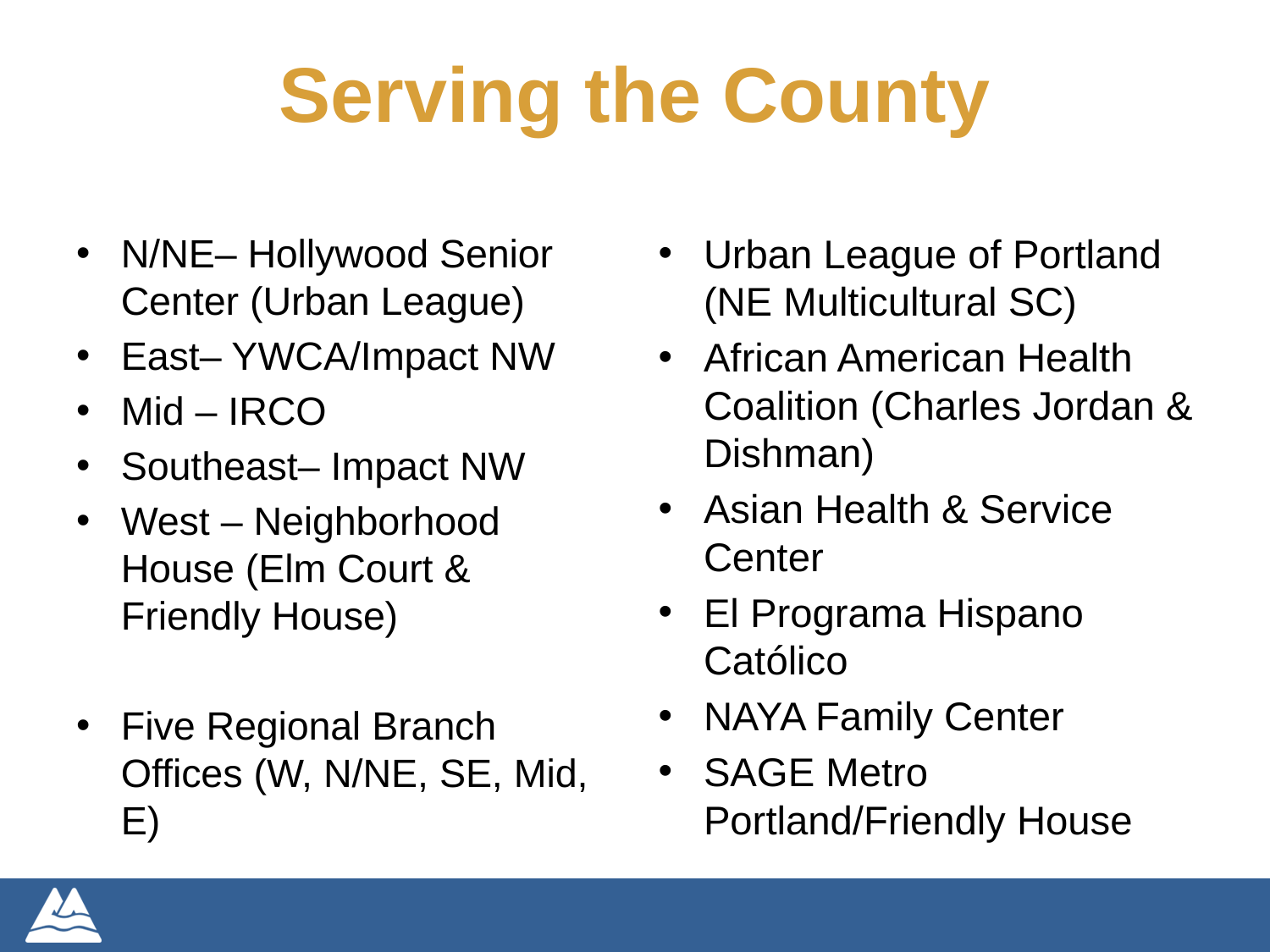

# Serving the County
N/NE– Hollywood Senior Center (Urban League)
East– YWCA/Impact NW
Mid – IRCO
Southeast– Impact NW
West – Neighborhood House (Elm Court & Friendly House)

Five Regional Branch Offices (W, N/NE, SE, Mid, E)

Urban League of Portland (NE Multicultural SC)
African American Health Coalition (Charles Jordan & Dishman)
Asian Health & Service Center
El Programa Hispano Católico
NAYA Family Center
SAGE Metro Portland/Friendly House